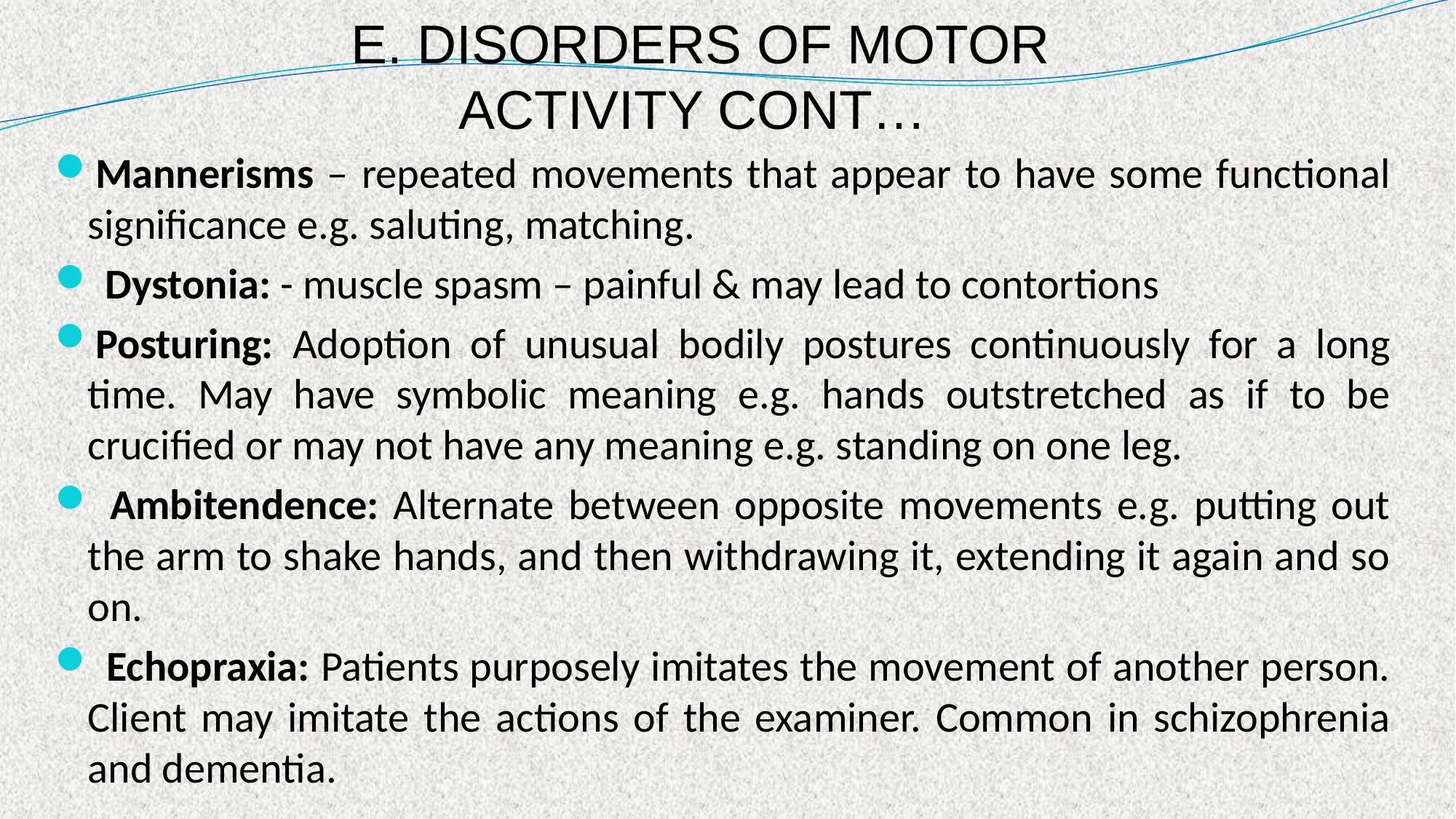

# E. DISORDERS OF MOTOR ACTIVITY CONT…
Mannerisms – repeated movements that appear to have some functional significance e.g. saluting, matching.
 Dystonia: - muscle spasm – painful & may lead to contortions
Posturing: Adoption of unusual bodily postures continuously for a long time. May have symbolic meaning e.g. hands outstretched as if to be crucified or may not have any meaning e.g. standing on one leg.
 Ambitendence: Alternate between opposite movements e.g. putting out the arm to shake hands, and then withdrawing it, extending it again and so on.
 Echopraxia: Patients purposely imitates the movement of another person. Client may imitate the actions of the examiner. Common in schizophrenia and dementia.